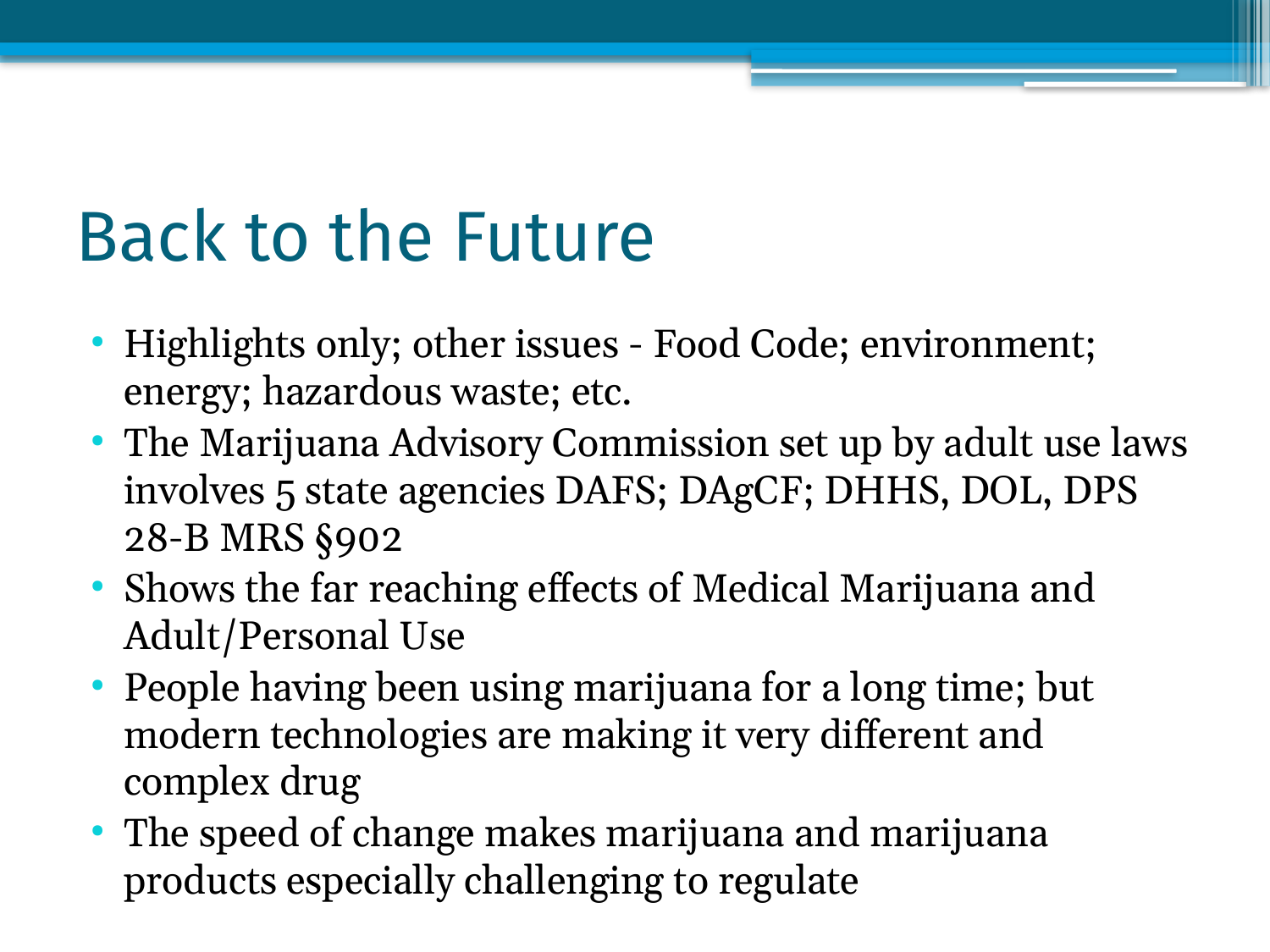

# Back to the Future
Highlights only; other issues - Food Code; environment; energy; hazardous waste; etc.
The Marijuana Advisory Commission set up by adult use laws involves 5 state agencies DAFS; DAgCF; DHHS, DOL, DPS 28-B MRS §902
Shows the far reaching effects of Medical Marijuana and Adult/Personal Use
People having been using marijuana for a long time; but modern technologies are making it very different and complex drug
The speed of change makes marijuana and marijuana products especially challenging to regulate